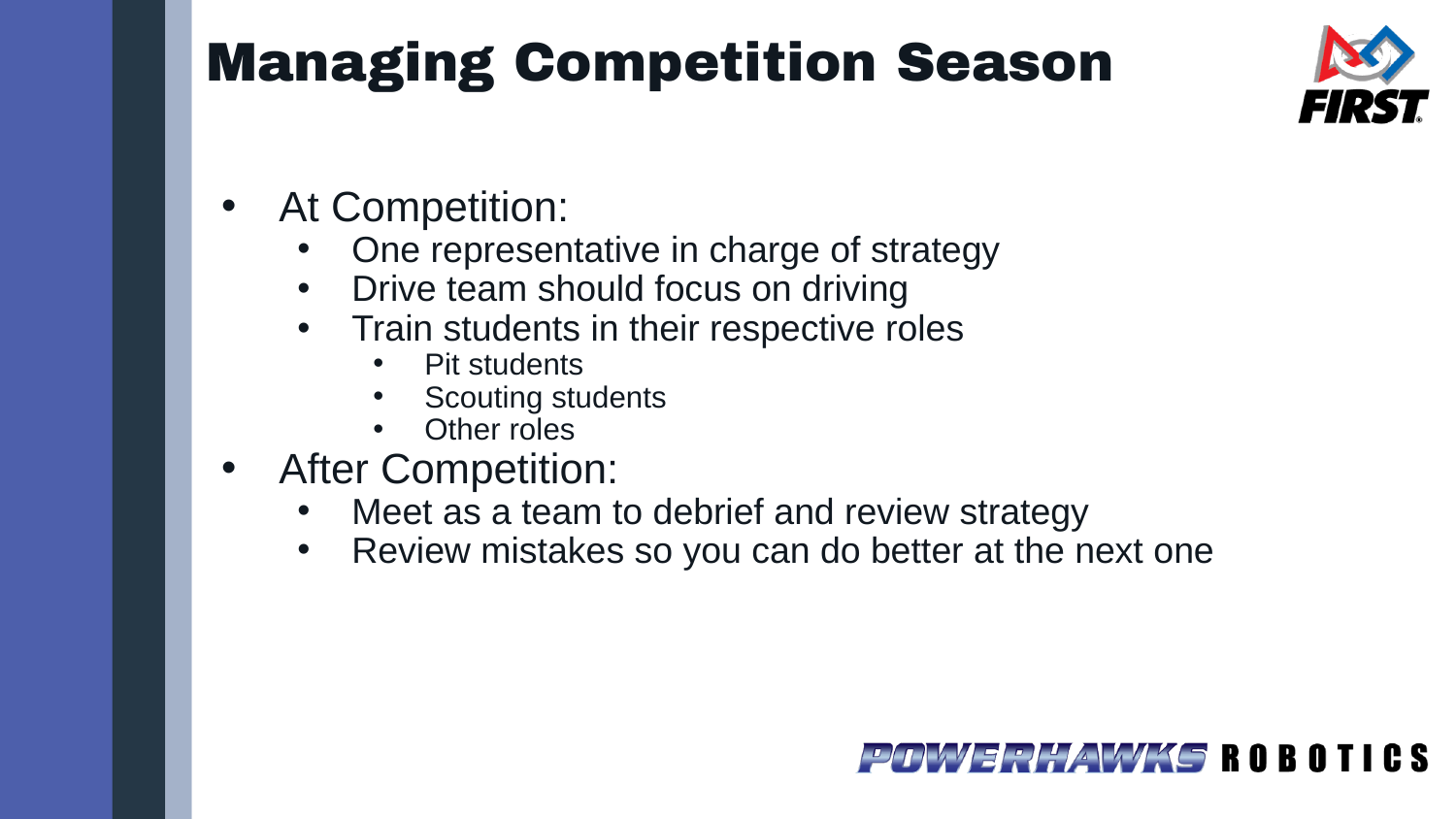

# Managing Competition Season
At Competition:
One representative in charge of strategy
Drive team should focus on driving
Train students in their respective roles
Pit students
Scouting students
Other roles
After Competition:
Meet as a team to debrief and review strategy
Review mistakes so you can do better at the next one